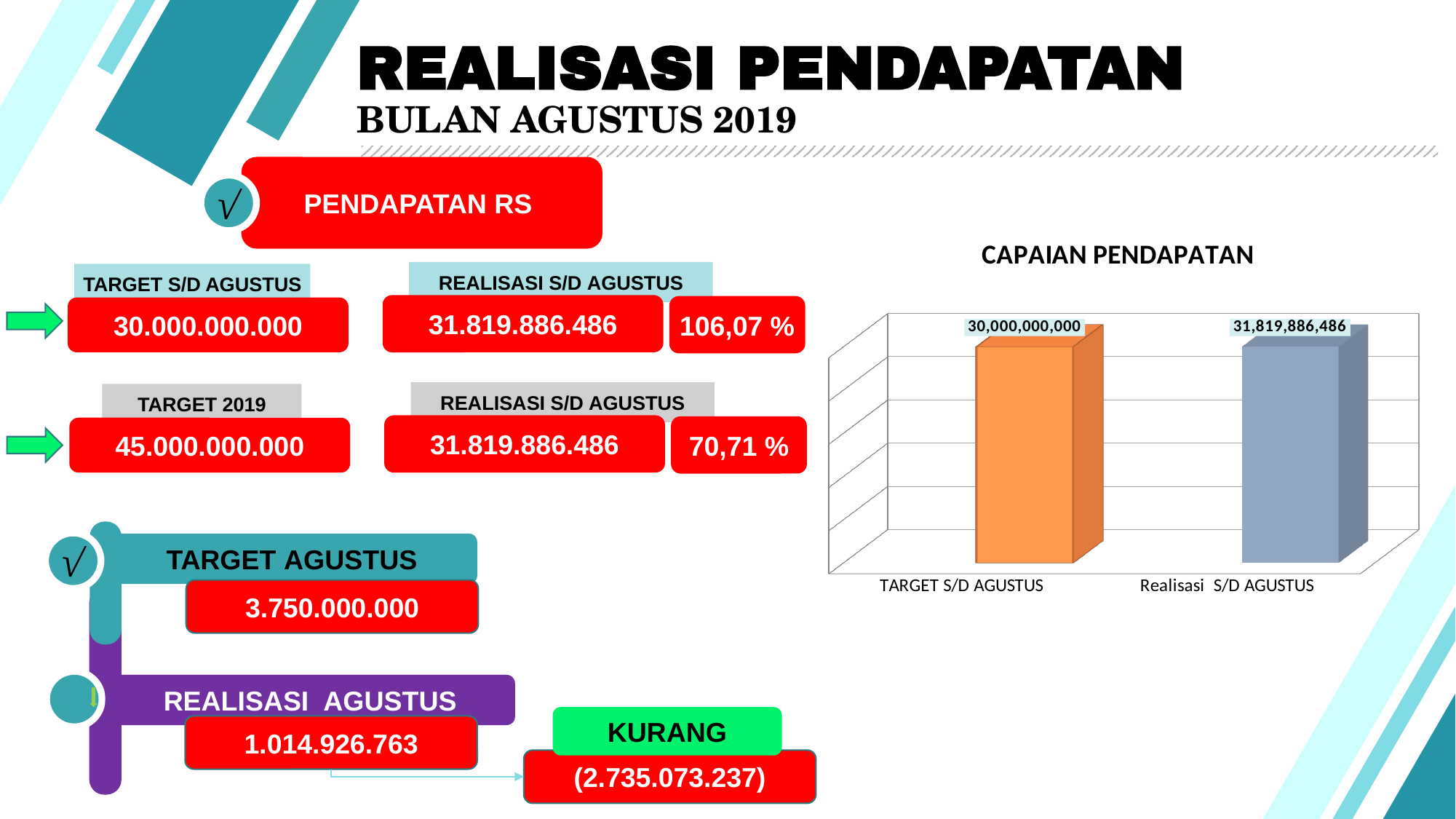

# REALISASI PENDAPATAN
BULAN AGUSTUS 2019
PENDAPATAN RS
√

[unsupported chart]

REALISASI S/D AGUSTUS
TARGET S/D AGUSTUS
31.819.886.486
106,07 %
30.000.000.000

REALISASI S/D AGUSTUS
TARGET 2019
31.819.886.486
70,71 %
45.000.000.000

√
TARGET AGUSTUS
3.750.000.000

REALISASI  AGUSTUS

KURANG
1.014.926.763
(2.735.073.237)